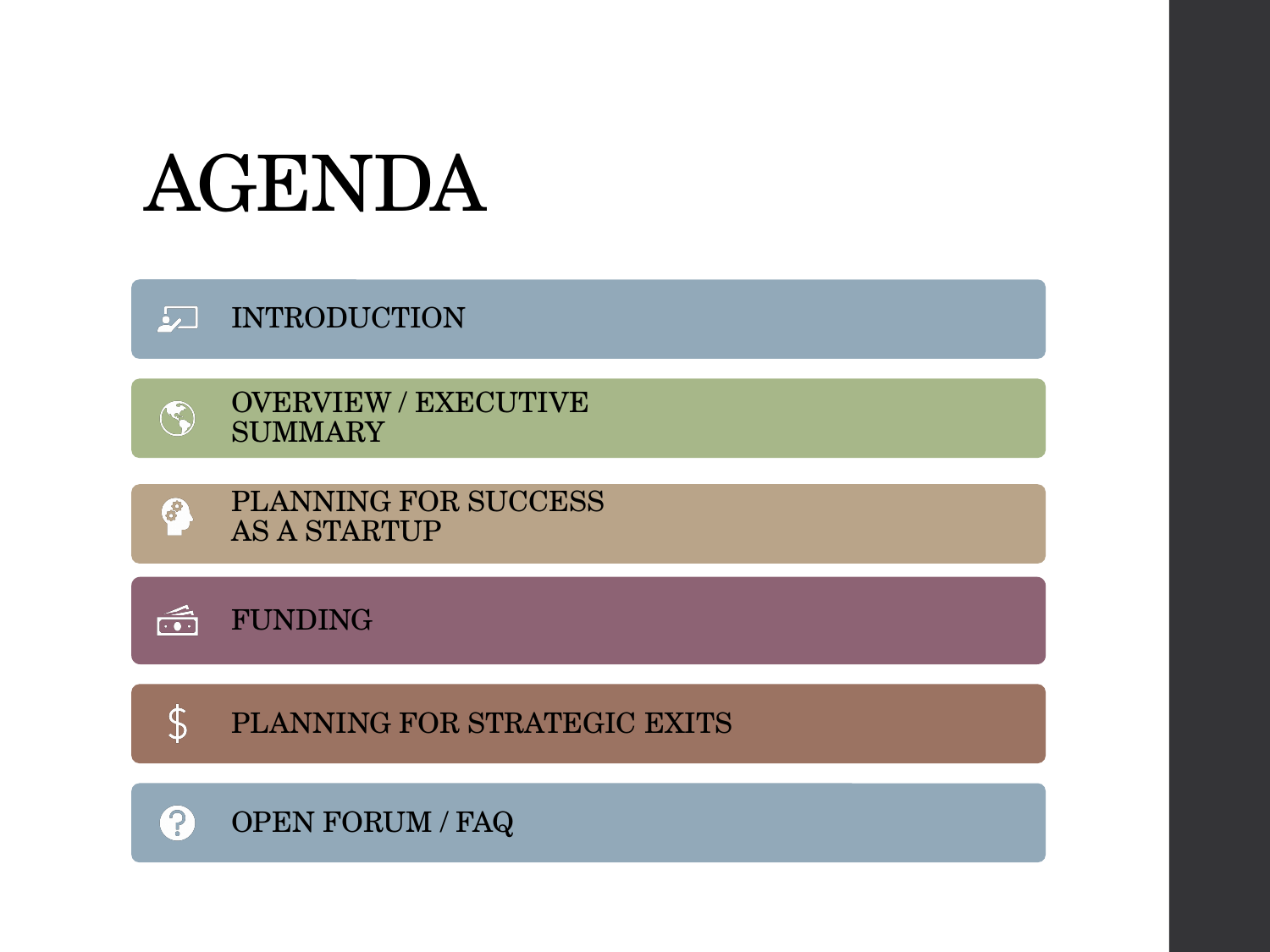

# AGENDA
INTRODUCTION
OVERVIEW / EXECUTIVE SUMMARY

PLANNING FOR SUCCESS AS A STARTUP

FUNDING

PLANNING FOR STRATEGIC EXITS
OPEN FORUM / FAQ